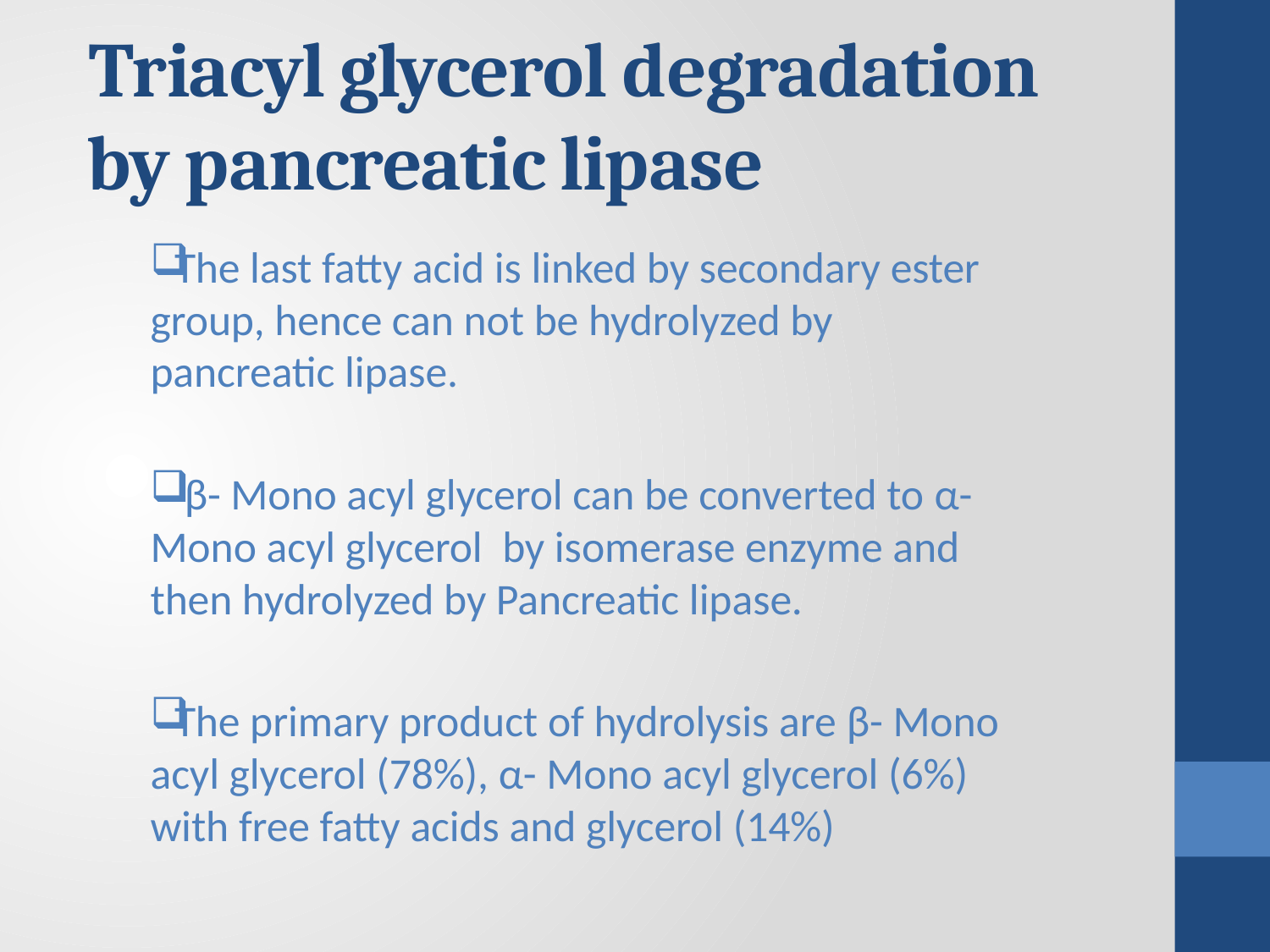

# Triacyl glycerol degradation by pancreatic lipase
The last fatty acid is linked by secondary ester group, hence can not be hydrolyzed by pancreatic lipase.

 β- Mono acyl glycerol can be converted to α- Mono acyl glycerol  by isomerase enzyme and then hydrolyzed by Pancreatic lipase.

The primary product of hydrolysis are β- Mono acyl glycerol (78%), α- Mono acyl glycerol (6%) with free fatty acids and glycerol (14%)